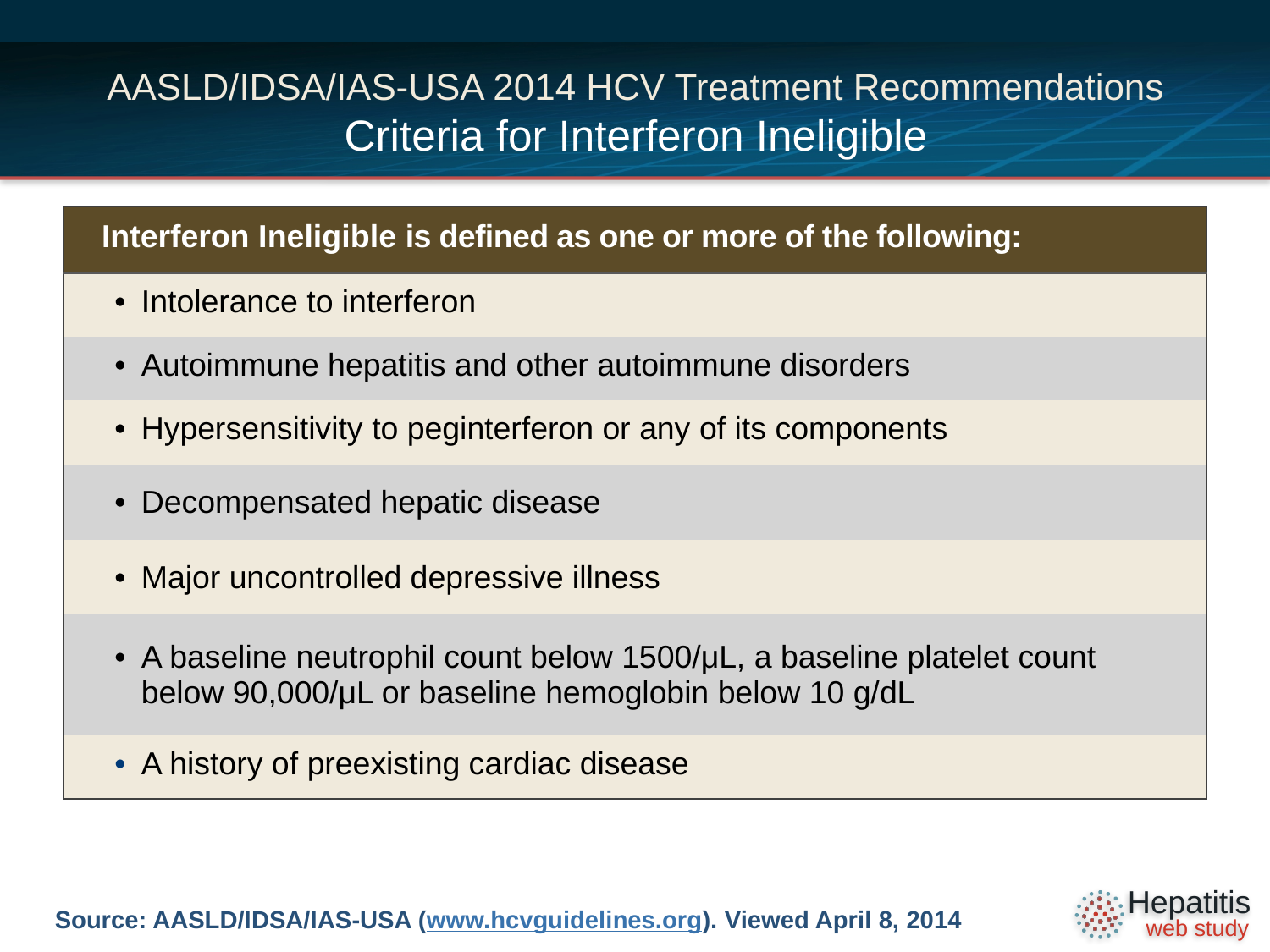

# AASLD/IDSA/IAS-USA 2014 HCV Treatment Recommendations Criteria for Interferon Ineligible
| Interferon Ineligible is defined as one or more of the following: |
| --- |
| Intolerance to interferon |
| Autoimmune hepatitis and other autoimmune disorders |
| Hypersensitivity to peginterferon or any of its components |
| Decompensated hepatic disease |
| Major uncontrolled depressive illness |
| A baseline neutrophil count below 1500/μL, a baseline platelet count below 90,000/μL or baseline hemoglobin below 10 g/dL |
| A history of preexisting cardiac disease |
Source: AASLD/IDSA/IAS-USA (www.hcvguidelines.org). Viewed April 8, 2014